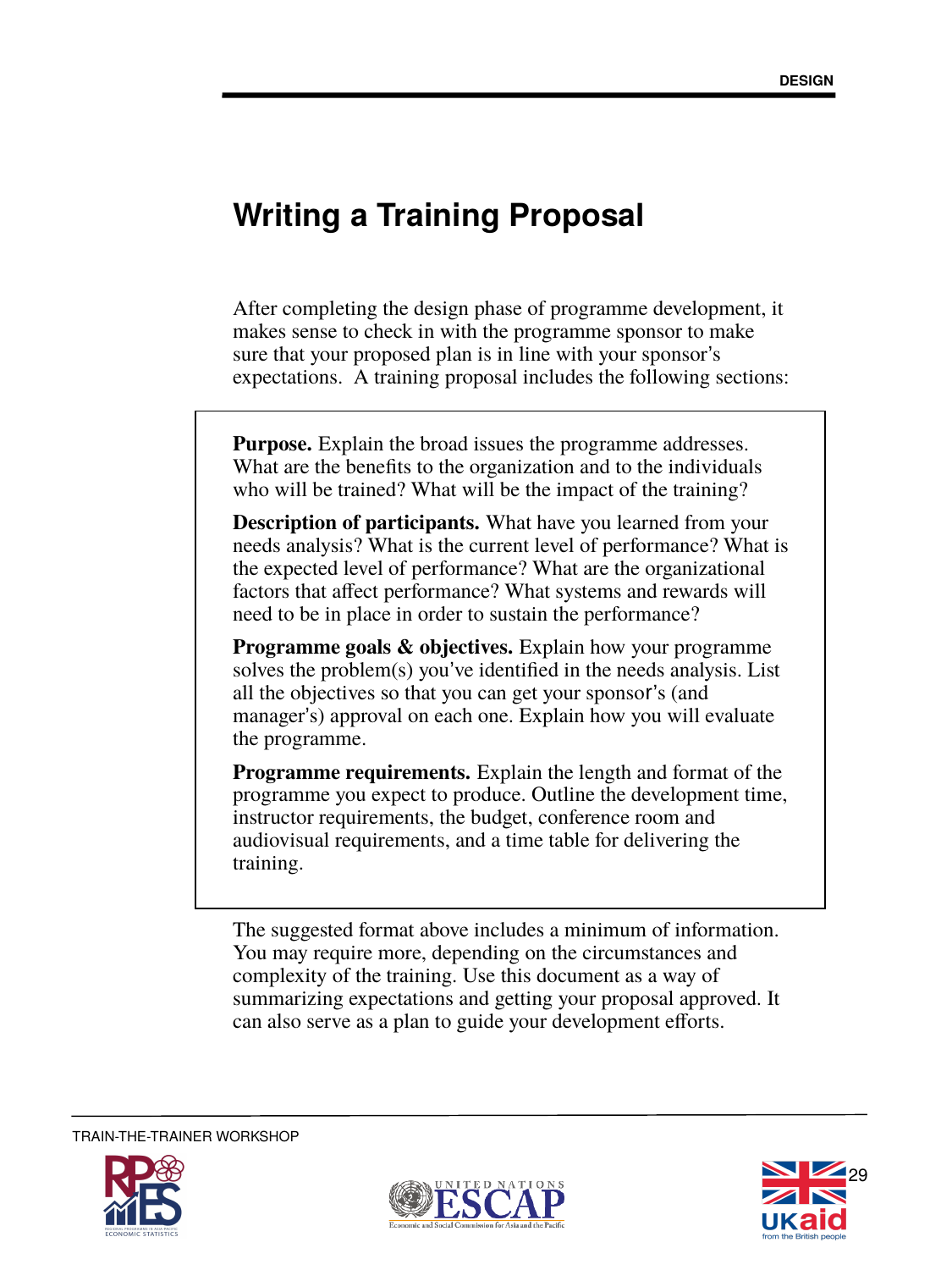

DESIGN

# Writing a Training Proposal
After completing the design phase of programme development, it makes sense to check in with the programme sponsor to make sure that your proposed plan is in line with your sponsor’s expectations.  A training proposal includes the following sections:

Purpose. Explain the broad issues the programme addresses. What are the benefits to the organization and to the individuals who will be trained? What will be the impact of the training?
Description of participants. What have you learned from your needs analysis? What is the current level of performance? What is the expected level of performance? What are the organizational factors that affect performance? What systems and rewards will need to be in place in order to sustain the performance?
Programme goals & objectives. Explain how your programme solves the problem(s) you’ve identified in the needs analysis. List all the objectives so that you can get your sponsor’s (and manager’s) approval on each one. Explain how you will evaluate the programme.
Programme requirements. Explain the length and format of the programme you expect to produce. Outline the development time, instructor requirements, the budget, conference room and audiovisual requirements, and a time table for delivering the training.

The suggested format above includes a minimum of information. You may require more, depending on the circumstances and complexity of the training. Use this document as a way of summarizing expectations and getting your proposal approved. It can also serve as a plan to guide your development efforts.

29